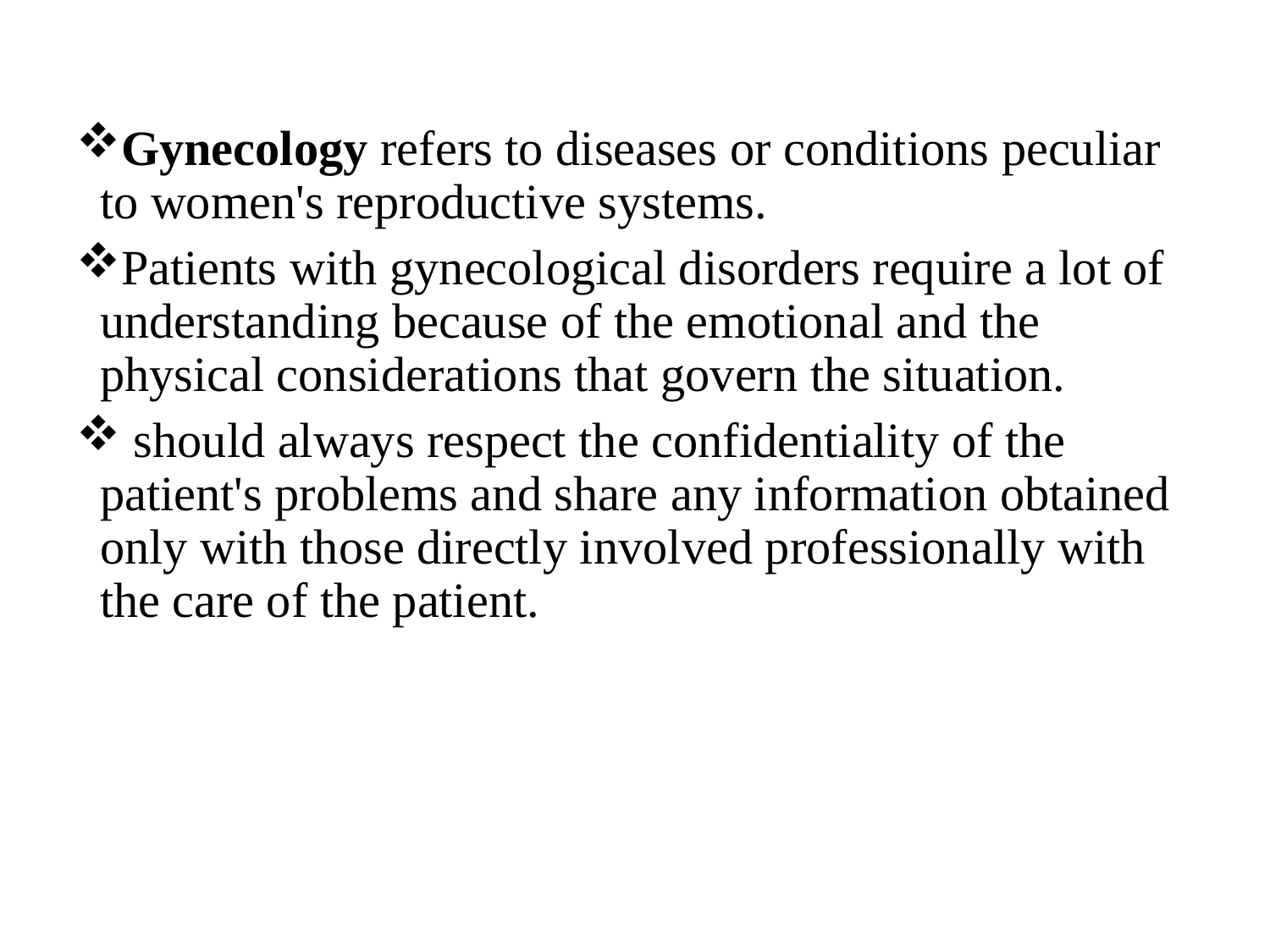

#
Gynecology refers to diseases or conditions peculiar to women's reproductive systems.
Patients with gynecological disorders require a lot of understanding because of the emotional and the physical considerations that govern the situation.
 should always respect the confidentiality of the patient's problems and share any information obtained only with those directly involved professionally with the care of the patient.